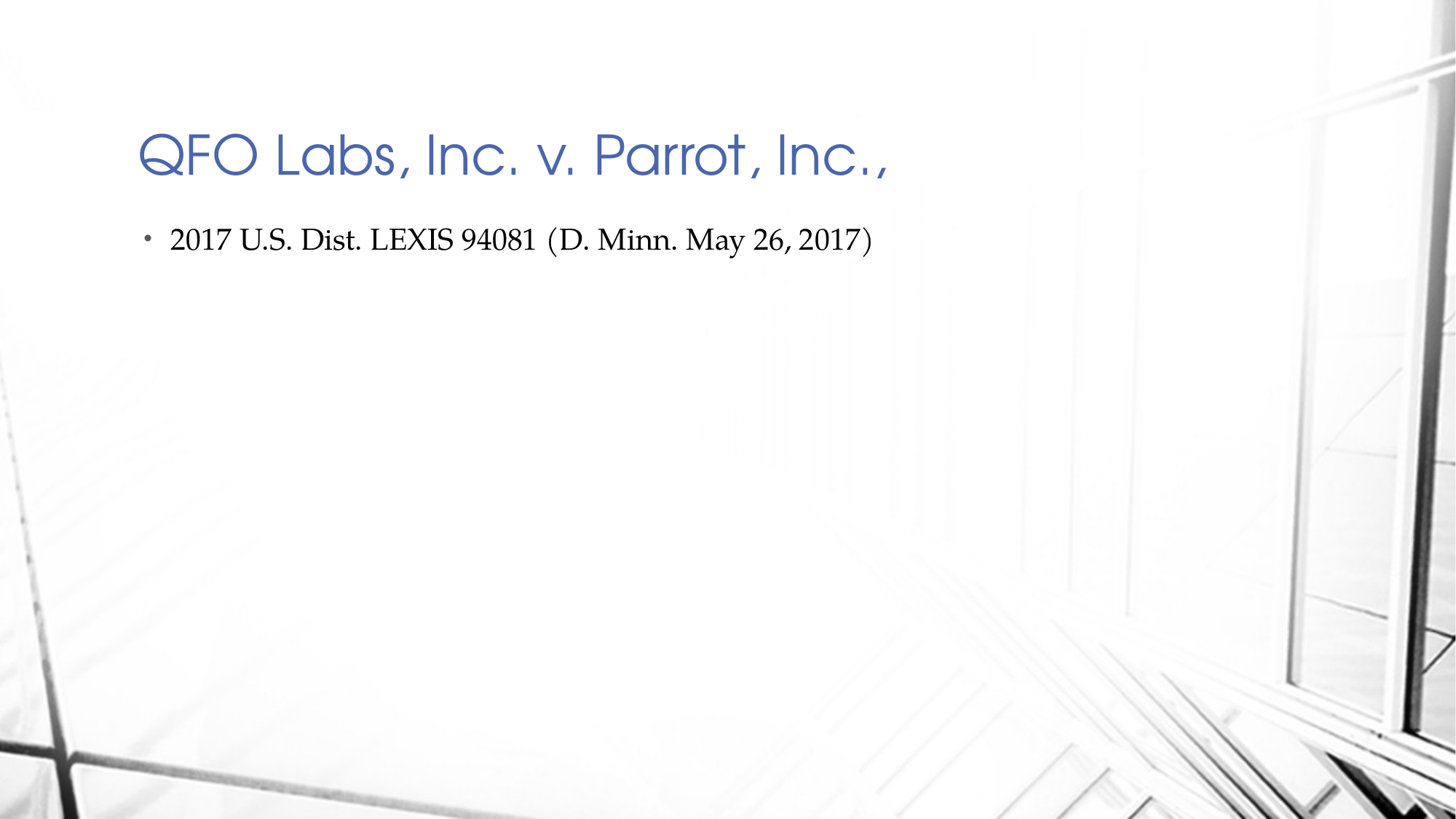

# QFO Labs, Inc. v. Parrot, Inc.,
2017 U.S. Dist. LEXIS 94081 (D. Minn. May 26, 2017)